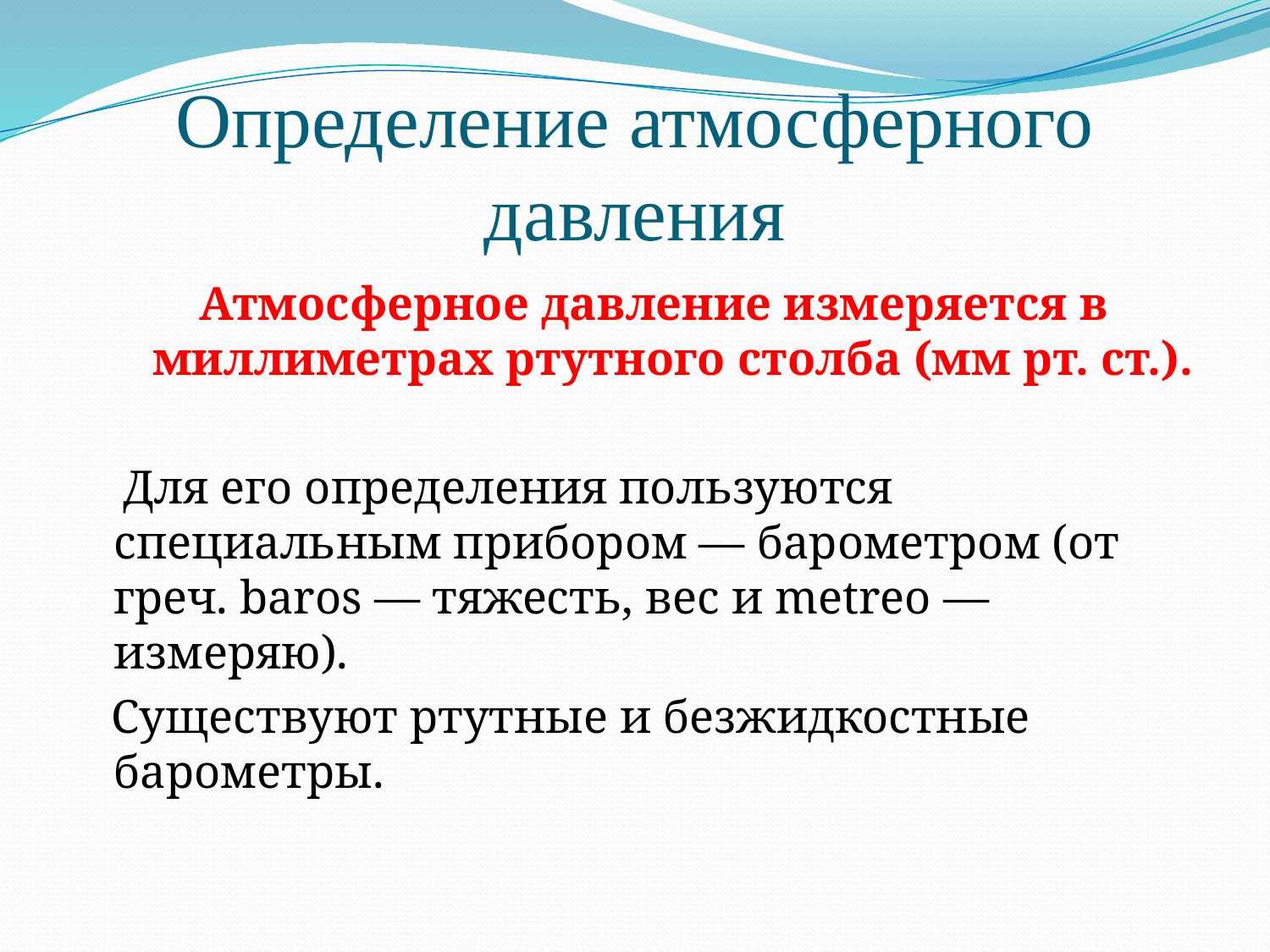

# Определение атмосферного давления
Атмосферное давление измеряется в миллиметрах ртутного столба (мм рт. ст.).

    Для его определения пользуются специальным прибором — барометром (от греч. baros — тяжесть, вес и metreo — измеряю).
   Существуют ртутные и безжидкостные барометры.